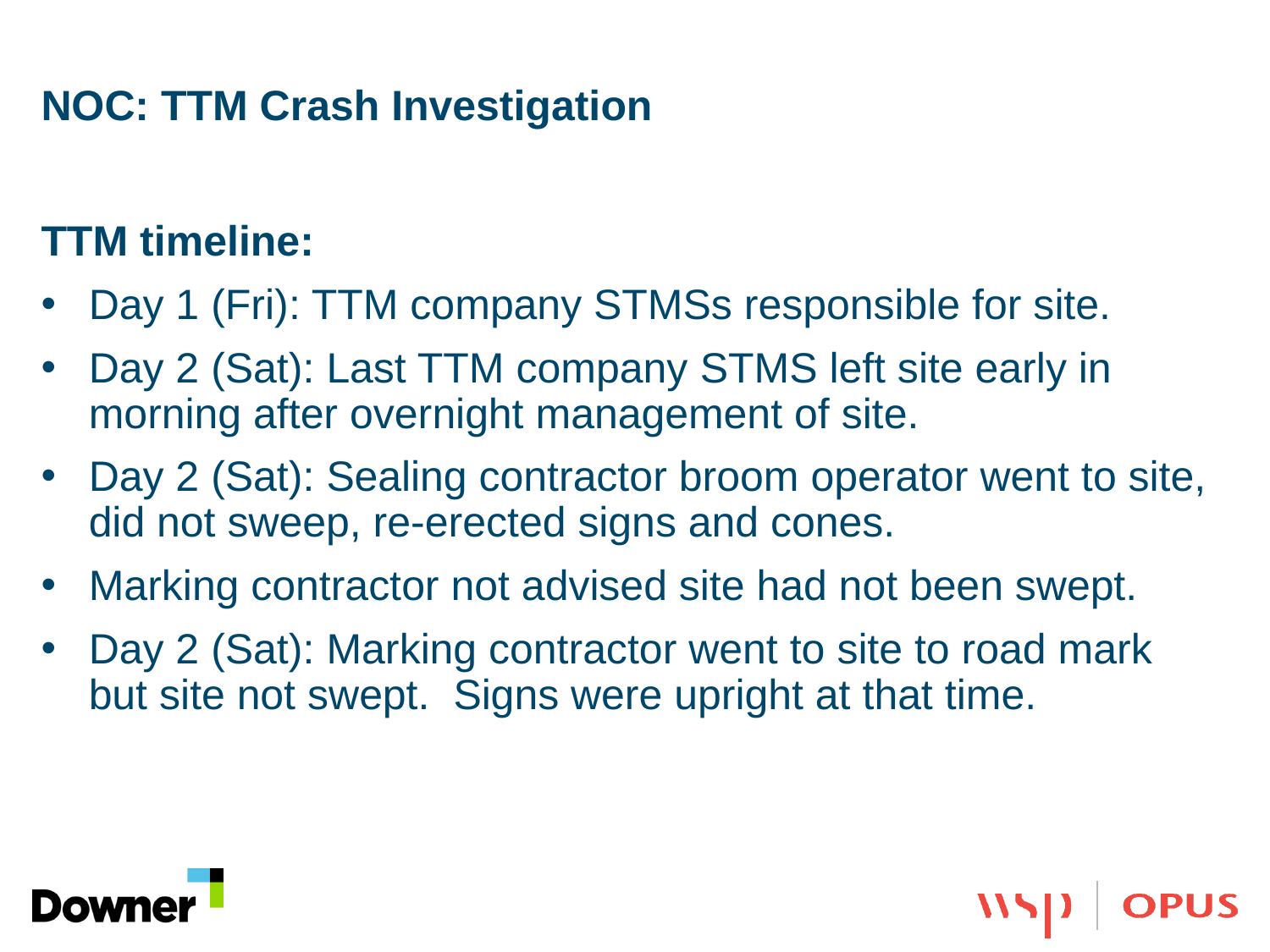

# NOC: TTM Crash Investigation
TTM timeline:
Day 1 (Fri): TTM company STMSs responsible for site.
Day 2 (Sat): Last TTM company STMS left site early in morning after overnight management of site.
Day 2 (Sat): Sealing contractor broom operator went to site, did not sweep, re-erected signs and cones.
Marking contractor not advised site had not been swept.
Day 2 (Sat): Marking contractor went to site to road mark but site not swept.  Signs were upright at that time.